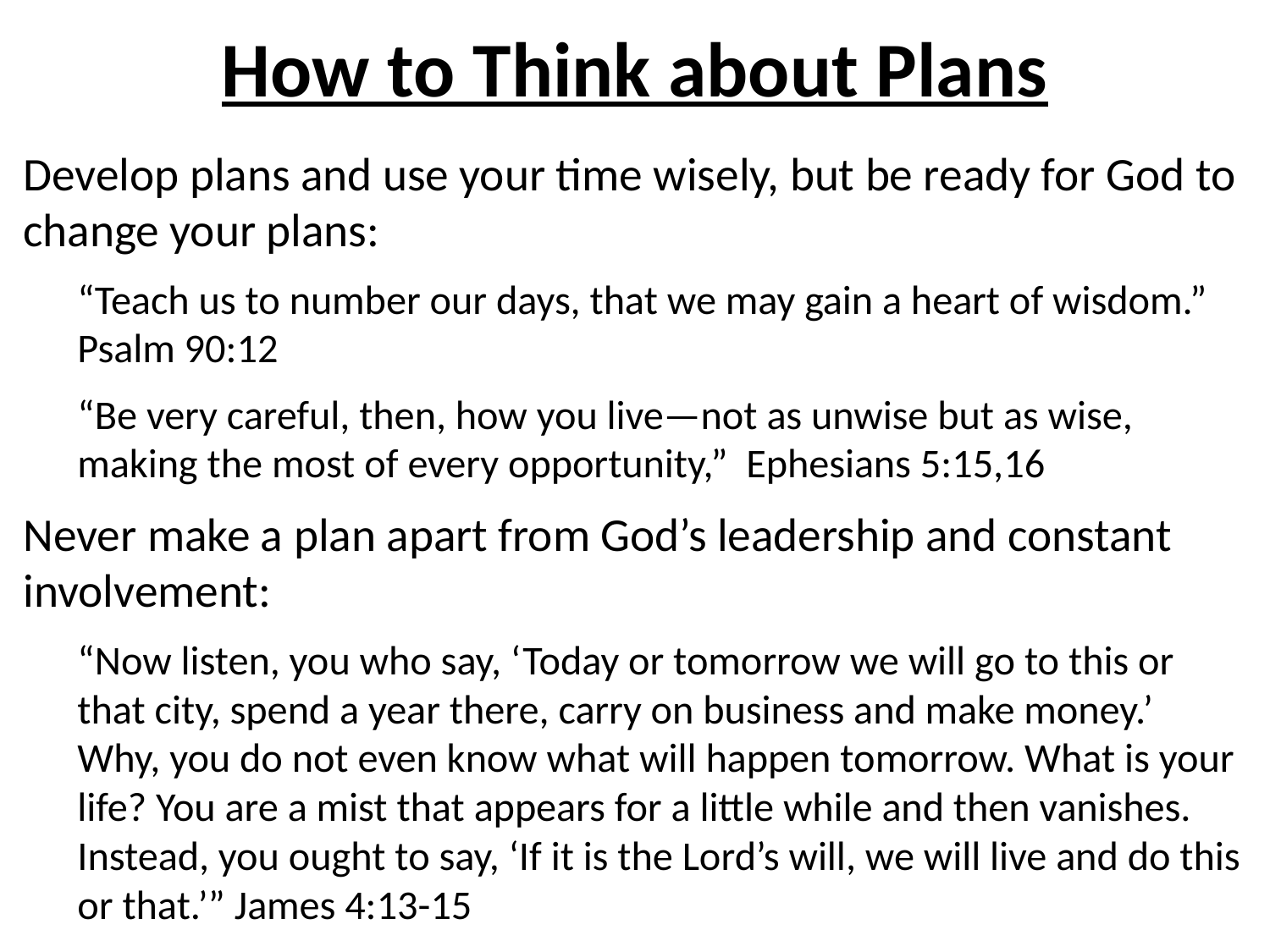

# How to Think about Plans
Develop plans and use your time wisely, but be ready for God to change your plans:
“Teach us to number our days, that we may gain a heart of wisdom.”  Psalm 90:12
“Be very careful, then, how you live—not as unwise but as wise, making the most of every opportunity,”  Ephesians 5:15,16
Never make a plan apart from God’s leadership and constant involvement:
“Now listen, you who say, ‘Today or tomorrow we will go to this or that city, spend a year there, carry on business and make money.’ Why, you do not even know what will happen tomorrow. What is your life? You are a mist that appears for a little while and then vanishes.  Instead, you ought to say, ‘If it is the Lord’s will, we will live and do this or that.’” James 4:13-15